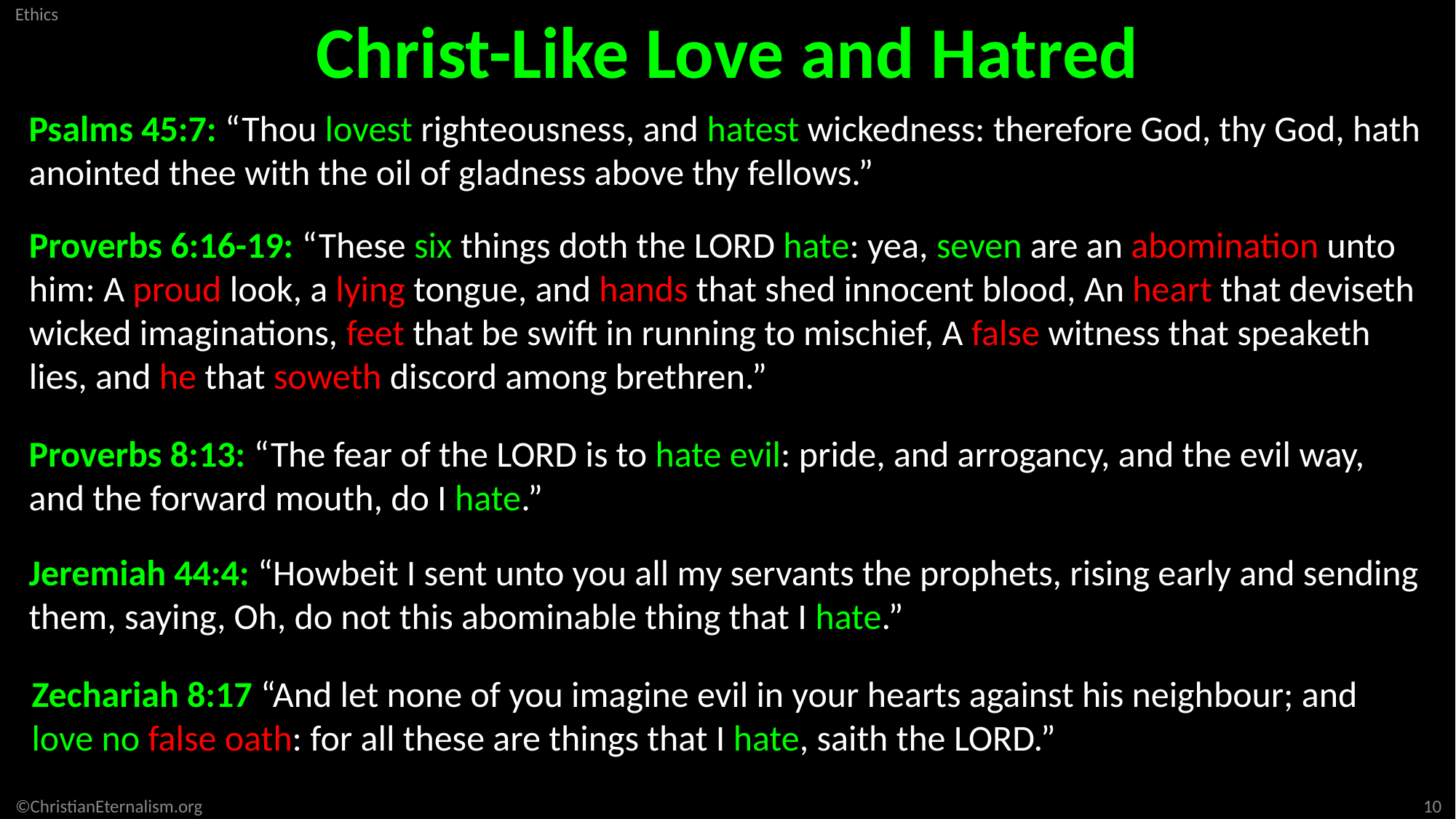

Christ-Like Love and Hatred
Psalms 45:7: “Thou lovest righteousness, and hatest wickedness: therefore God, thy God, hath anointed thee with the oil of gladness above thy fellows.”
Proverbs 6:16-19: “These six things doth the LORD hate: yea, seven are an abomination unto him: A proud look, a lying tongue, and hands that shed innocent blood, An heart that deviseth wicked imaginations, feet that be swift in running to mischief, A false witness that speaketh lies, and he that soweth discord among brethren.”
Proverbs 8:13: “The fear of the LORD is to hate evil: pride, and arrogancy, and the evil way, and the forward mouth, do I hate.”
Jeremiah 44:4: “Howbeit I sent unto you all my servants the prophets, rising early and sending them, saying, Oh, do not this abominable thing that I hate.”
Zechariah 8:17 “And let none of you imagine evil in your hearts against his neighbour; and love no false oath: for all these are things that I hate, saith the LORD.”
10
©ChristianEternalism.org